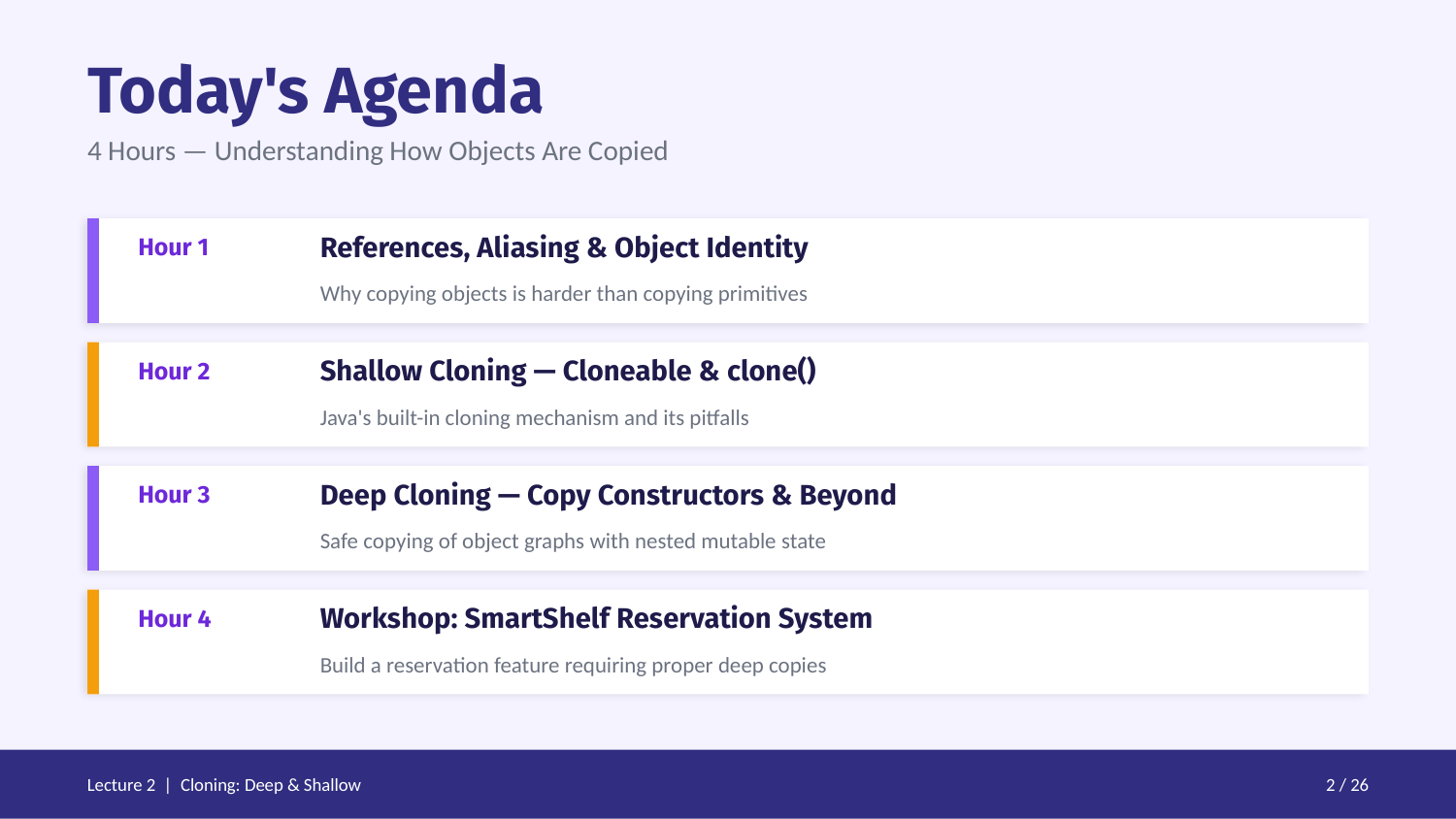

Today's Agenda
4 Hours — Understanding How Objects Are Copied

Hour 1
References, Aliasing & Object Identity
Why copying objects is harder than copying primitives

Hour 2
Shallow Cloning — Cloneable & clone()
Java's built-in cloning mechanism and its pitfalls

Hour 3
Deep Cloning — Copy Constructors & Beyond
Safe copying of object graphs with nested mutable state

Hour 4
Workshop: SmartShelf Reservation System
Build a reservation feature requiring proper deep copies

Lecture 2  |  Cloning: Deep & Shallow
2 / 26